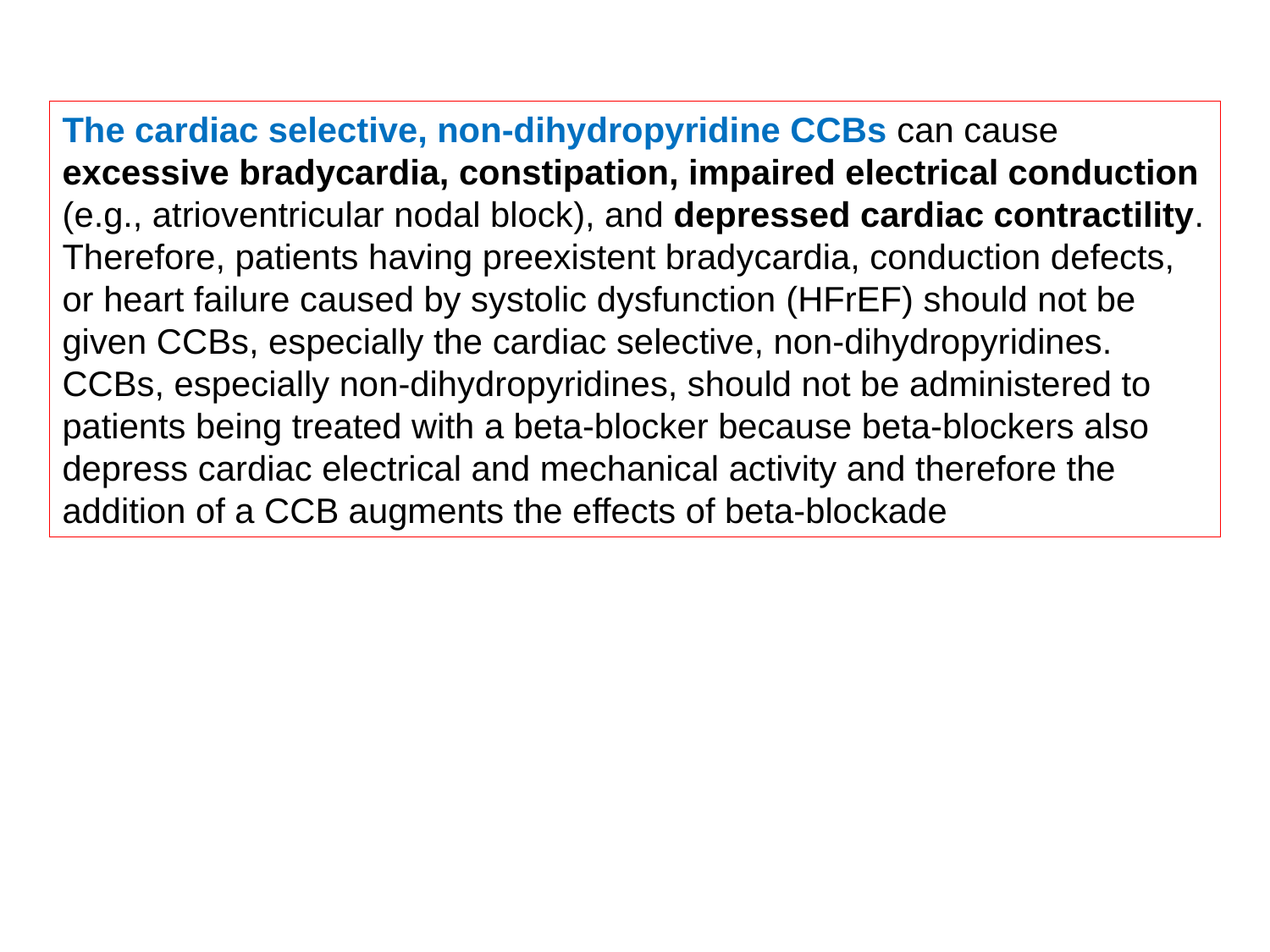

The cardiac selective, non-dihydropyridine CCBs can cause excessive bradycardia, constipation, impaired electrical conduction (e.g., atrioventricular nodal block), and depressed cardiac contractility. Therefore, patients having preexistent bradycardia, conduction defects, or heart failure caused by systolic dysfunction (HFrEF) should not be given CCBs, especially the cardiac selective, non-dihydropyridines. CCBs, especially non-dihydropyridines, should not be administered to patients being treated with a beta-blocker because beta-blockers also depress cardiac electrical and mechanical activity and therefore the addition of a CCB augments the effects of beta-blockade